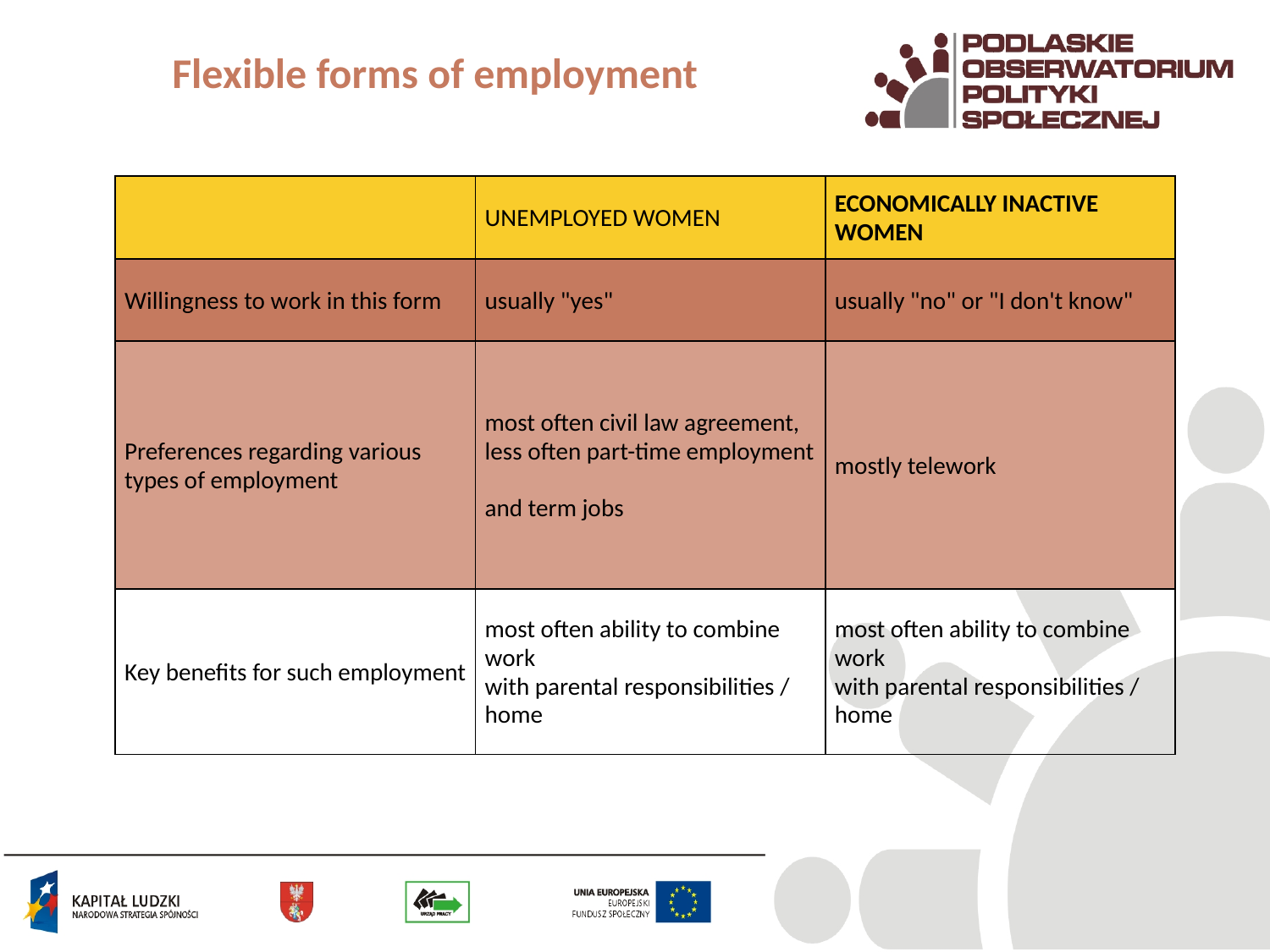

# Flexible forms of employment
|  | UNEMPLOYED WOMEN | ECONOMICALLY INACTIVE WOMEN |
| --- | --- | --- |
| Willingness to work in this form | usually "yes" | usually "no" or "I don't know" |
| Preferences regarding various types of employment | most often civil law agreement, less often part-time employment and term jobs | mostly telework |
| Key benefits for such employment | most often ability to combine work with parental responsibilities / home | most often ability to combine work with parental responsibilities / home |